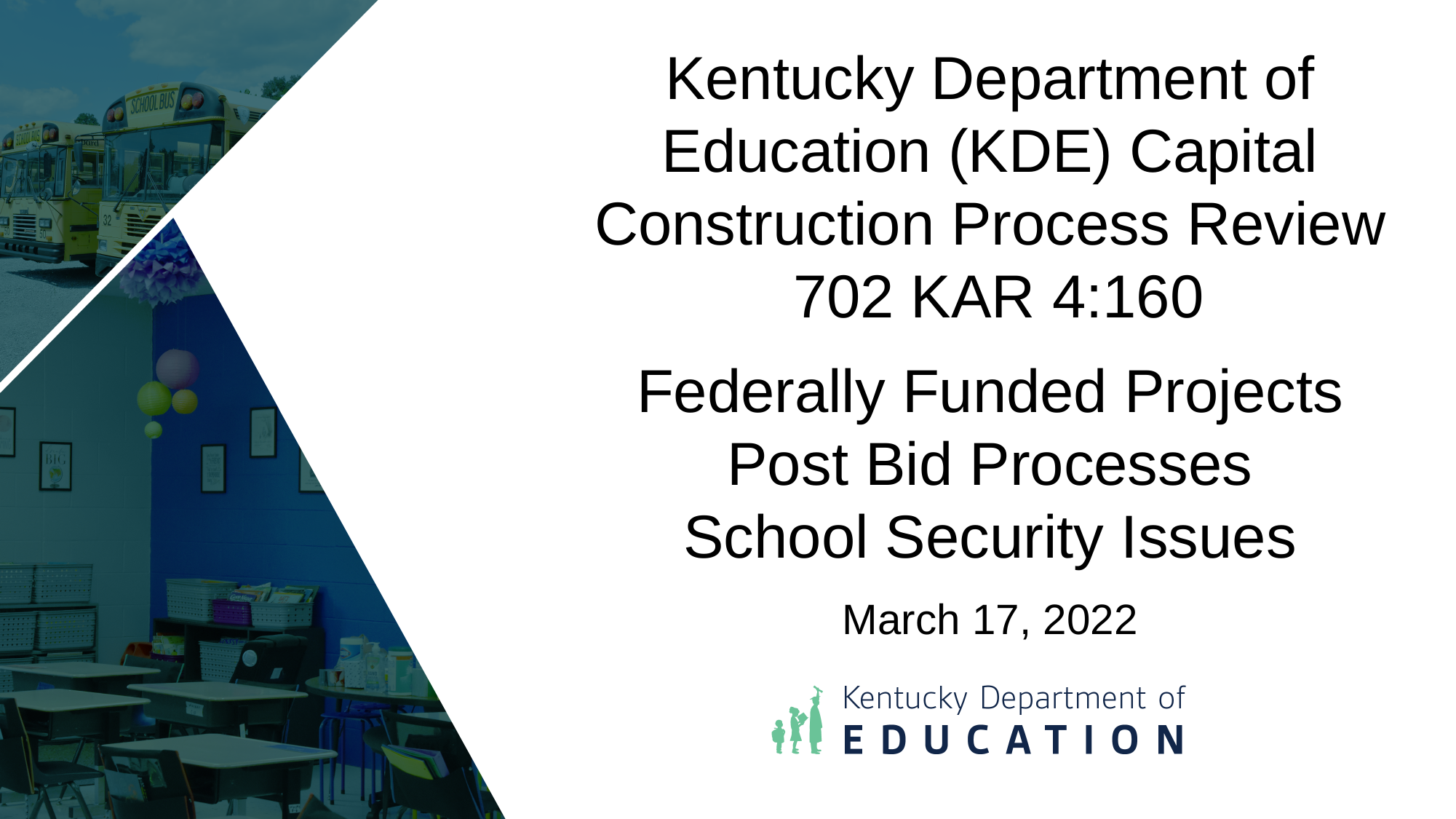

Kentucky Department of Education (KDE) Capital Construction Process Review
 702 KAR 4:160

Federally Funded Projects
Post Bid Processes
School Security Issues

March 17, 2022